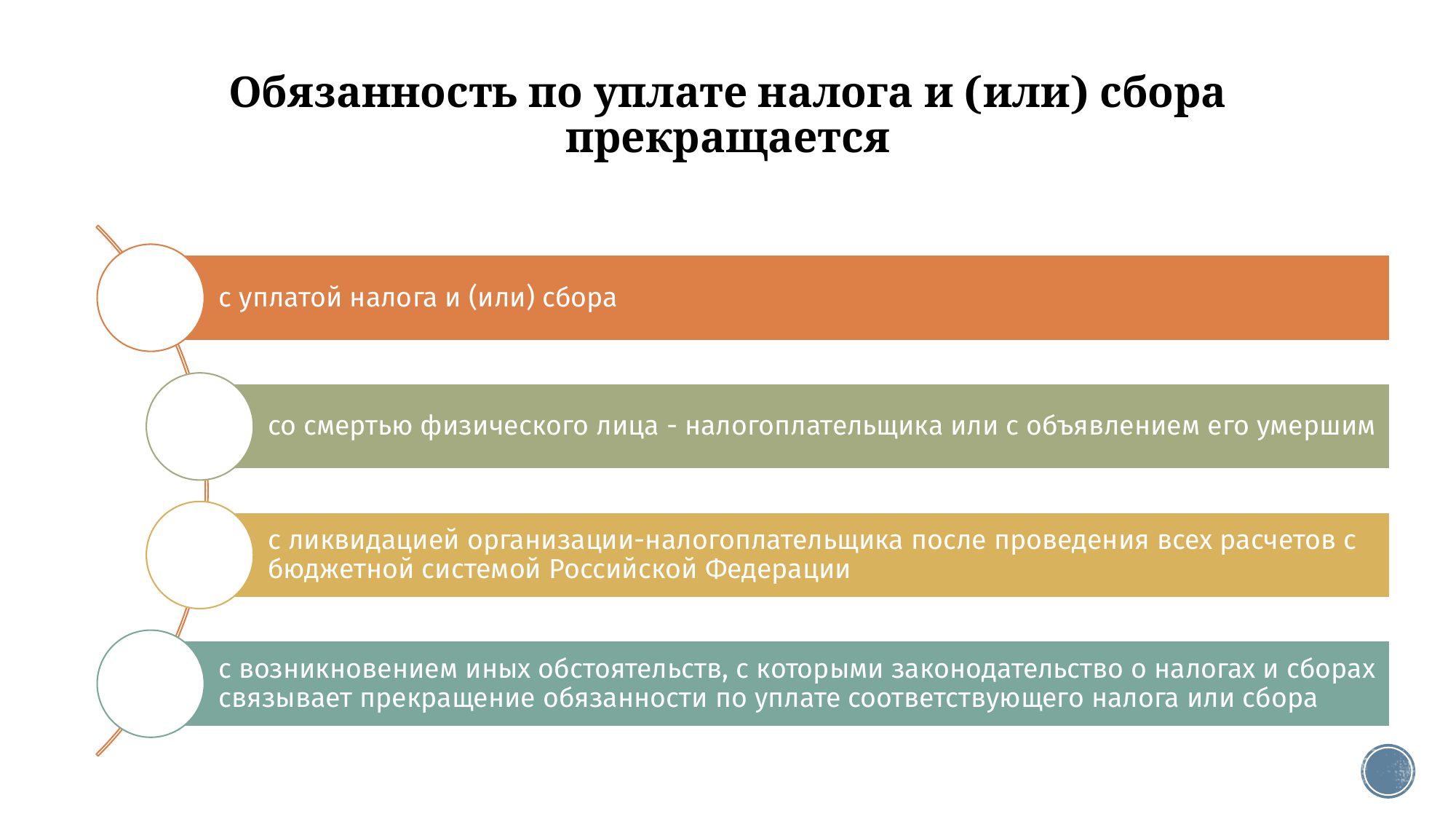

# Обязанность по уплате налога и (или) сбора прекращается
с уплатой налога и (или) сбора
со смертью физического лица - налогоплательщика или с объявлением его умершим
с ликвидацией организации-налогоплательщика после проведения всех расчетов с бюджетной системой Российской Федерации
с возникновением иных обстоятельств, с которыми законодательство о налогах и сборах связывает прекращение обязанности по уплате соответствующего налога или сбора